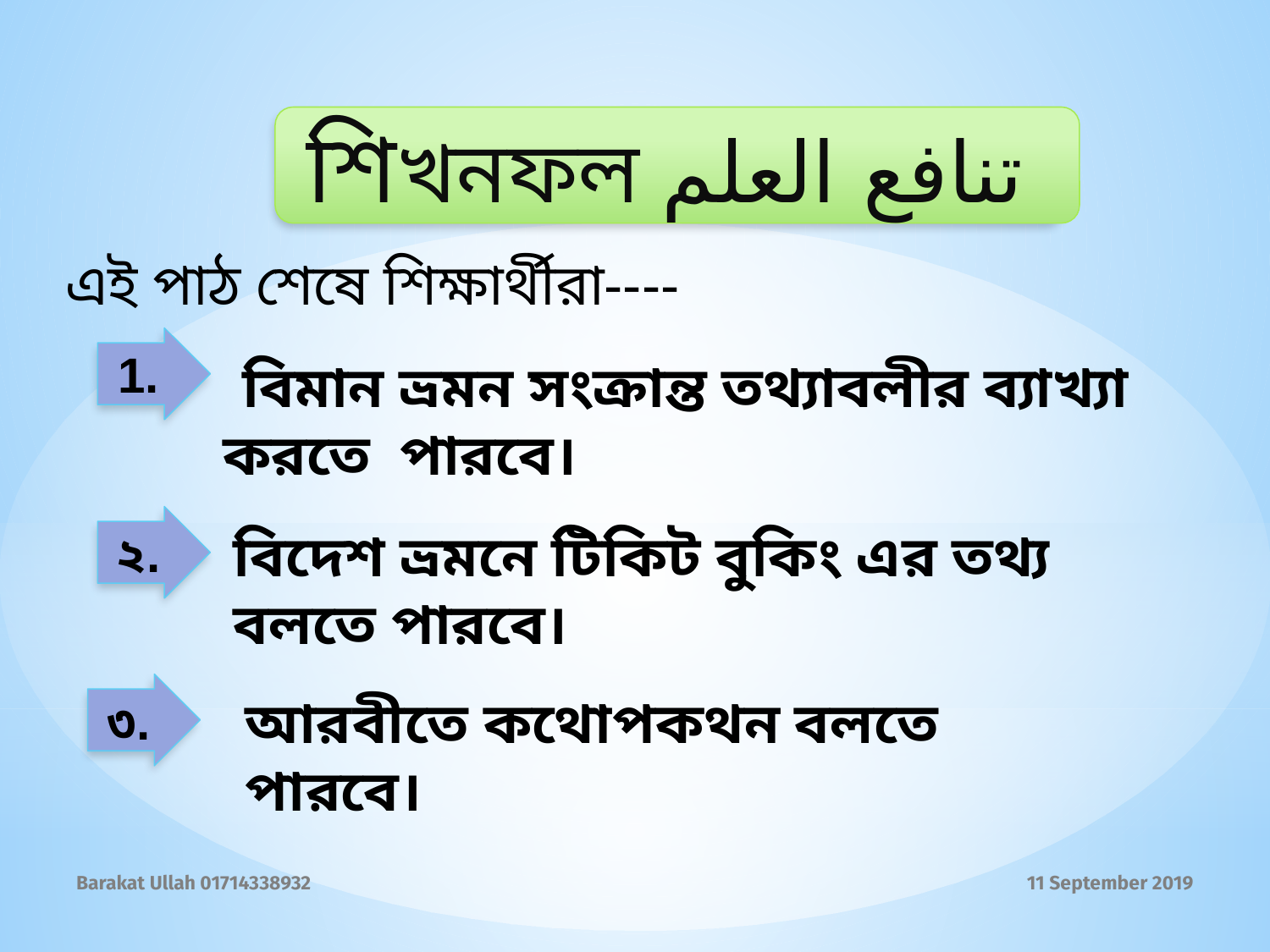

শিখনফল تنافع العلم
এই পাঠ শেষে শিক্ষার্থীরা----
1.
 বিমান ভ্রমন সংক্রান্ত তথ্যাবলীর ব্যাখ্যা করতে  পারবে।
২.
বিদেশ ভ্রমনে টিকিট বুকিং এর তথ্য বলতে পারবে।
৩.
আরবীতে কথোপকথন বলতে পারবে।
Barakat Ullah 01714338932
11 September 2019